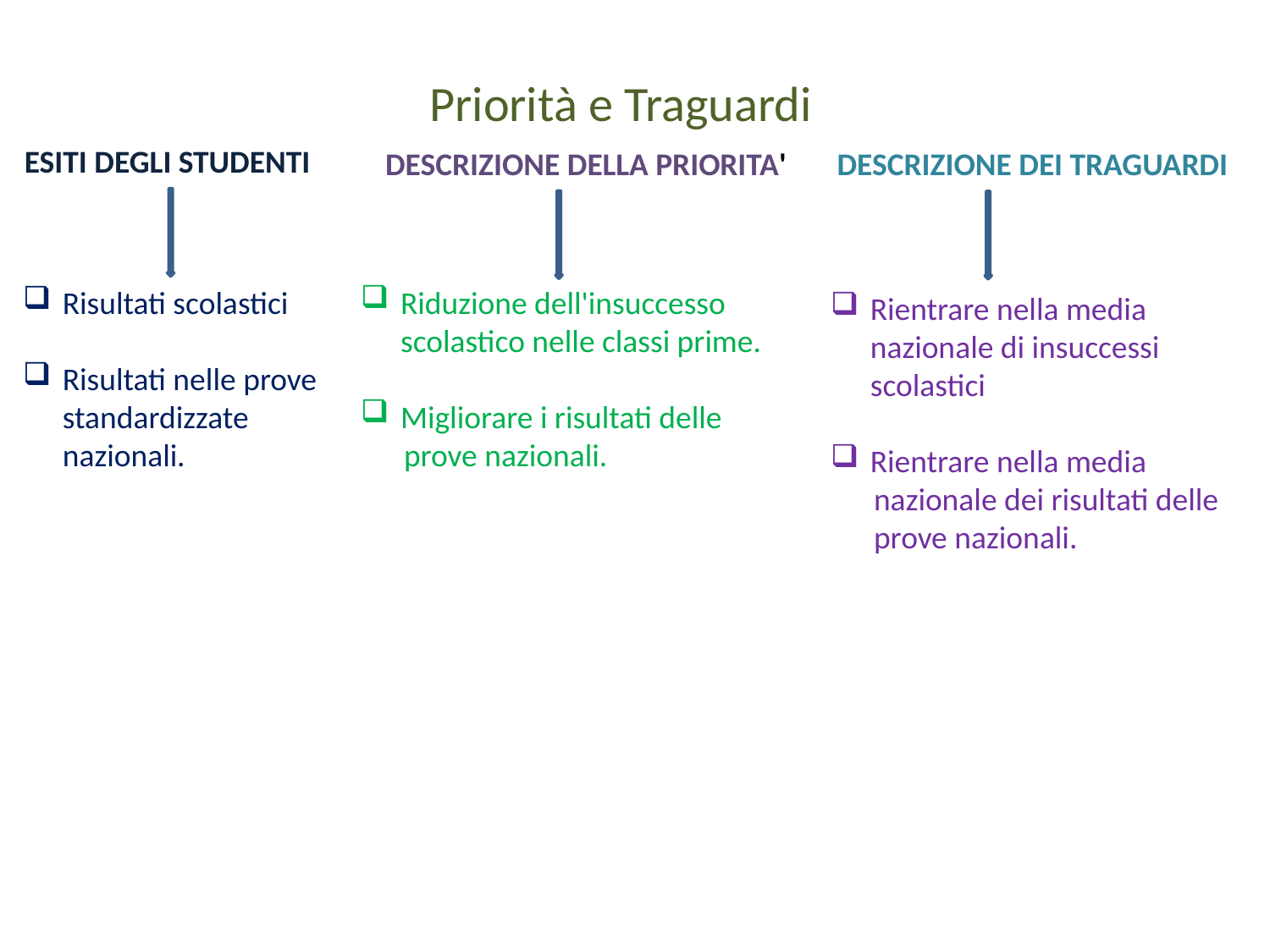

Priorità e Traguardi
ESITI DEGLI STUDENTI
DESCRIZIONE DELLA PRIORITA'
DESCRIZIONE DEI TRAGUARDI

Riduzione dell'insuccesso scolastico nelle classi prime.

Migliorare i risultati delle
      prove nazionali.
Risultati scolastici

Risultati nelle prove standardizzate nazionali.

Rientrare nella media nazionale di insuccessi scolastici

Rientrare nella media
      nazionale dei risultati delle
      prove nazionali.